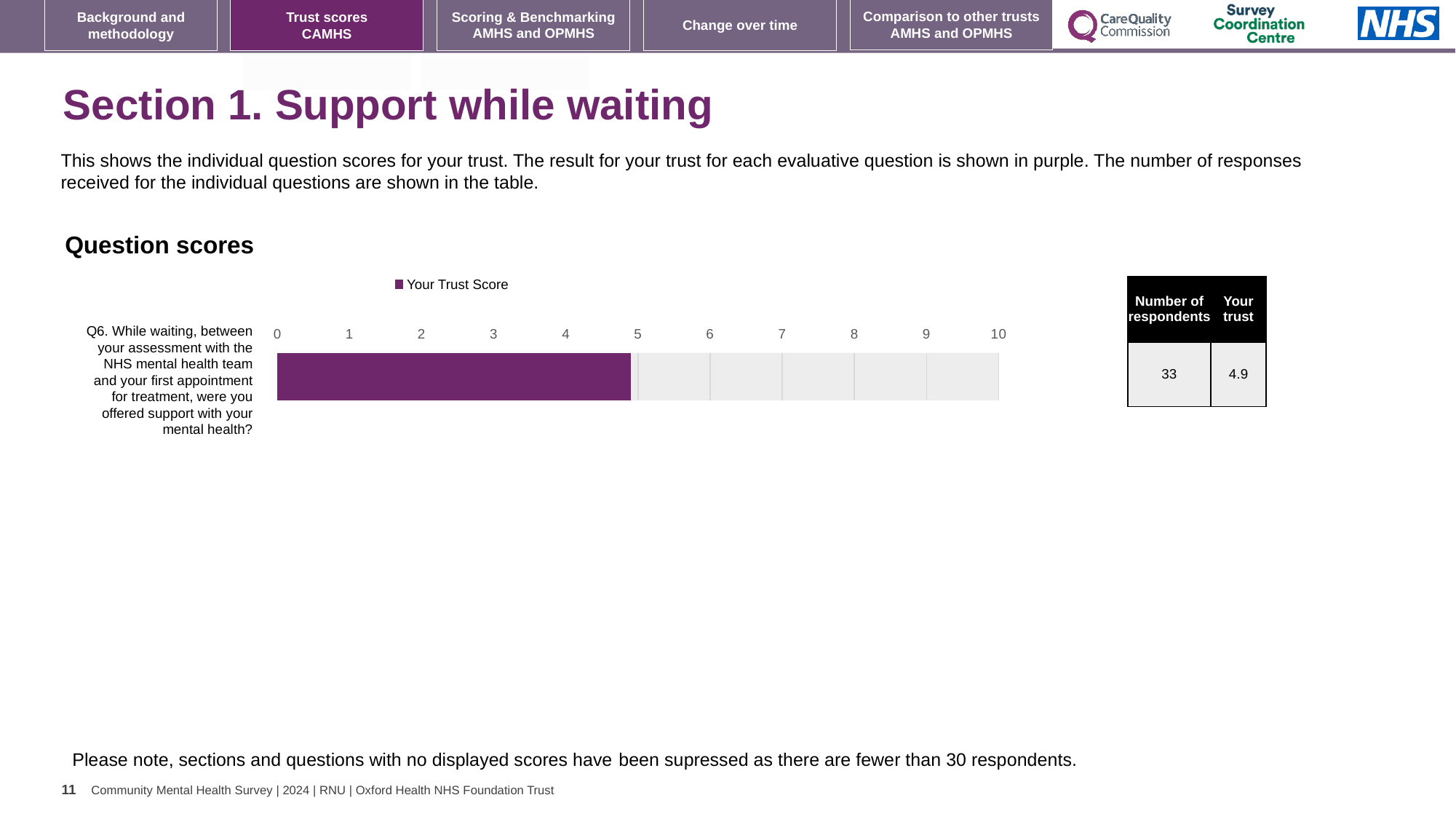

Section 1. Support while waiting
This shows the individual question scores for your trust. The result for your trust for each evaluative question is shown in purple. The number of responses received for the individual questions are shown in the table.
Question scores
Your Trust Score

|  |  | Number of respondents | Your trust |
| --- | --- | --- | --- |
|  |  | 33 | 4.9 |

### Chart

| Category | Your Trust Score |
|---|---|
| Section 1. Support while waiting | None |

### Chart

| Category | Your Trust Score |
|---|---|
| Q6. While waiting, between your assessment with the NHS mental health team and your first appointment for treatment, were you offered support with your mental health? | 4.895705971536167 |
Q6. While waiting, between your assessment with the NHS mental health team and your first appointment for treatment, were you offered support with your mental health?
Please note, sections and questions with no displayed scores have been supressed as there are fewer than 30 respondents.
11